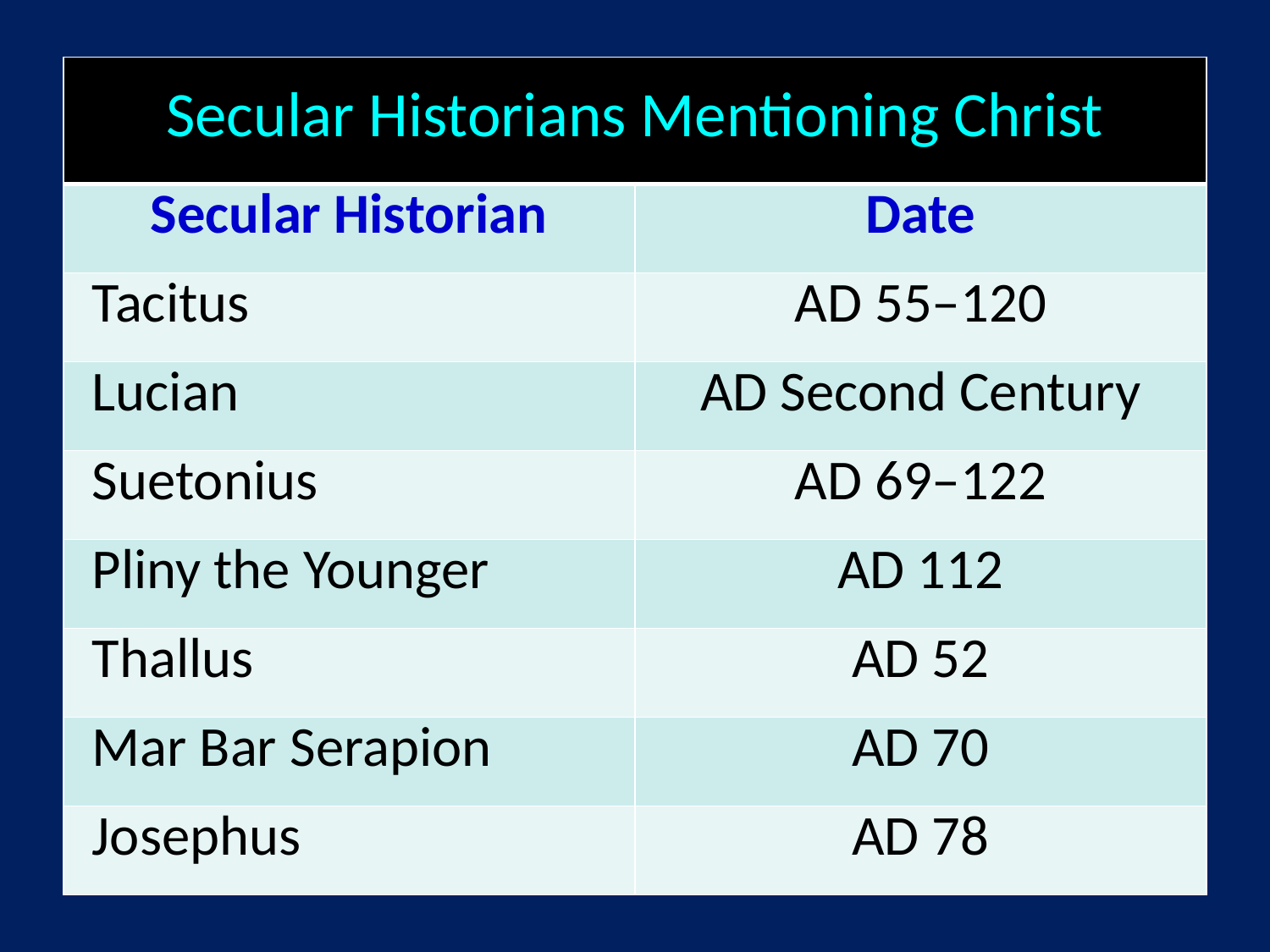

| Secular Historians Mentioning Christ |  |
| --- | --- |
| Secular Historian | Date |
| Tacitus | AD 55‒120 |
| Lucian | AD Second Century |
| Suetonius | AD 69‒122 |
| Pliny the Younger | AD 112 |
| Thallus | AD 52 |
| Mar Bar Serapion | AD 70 |
| Josephus | AD 78 |